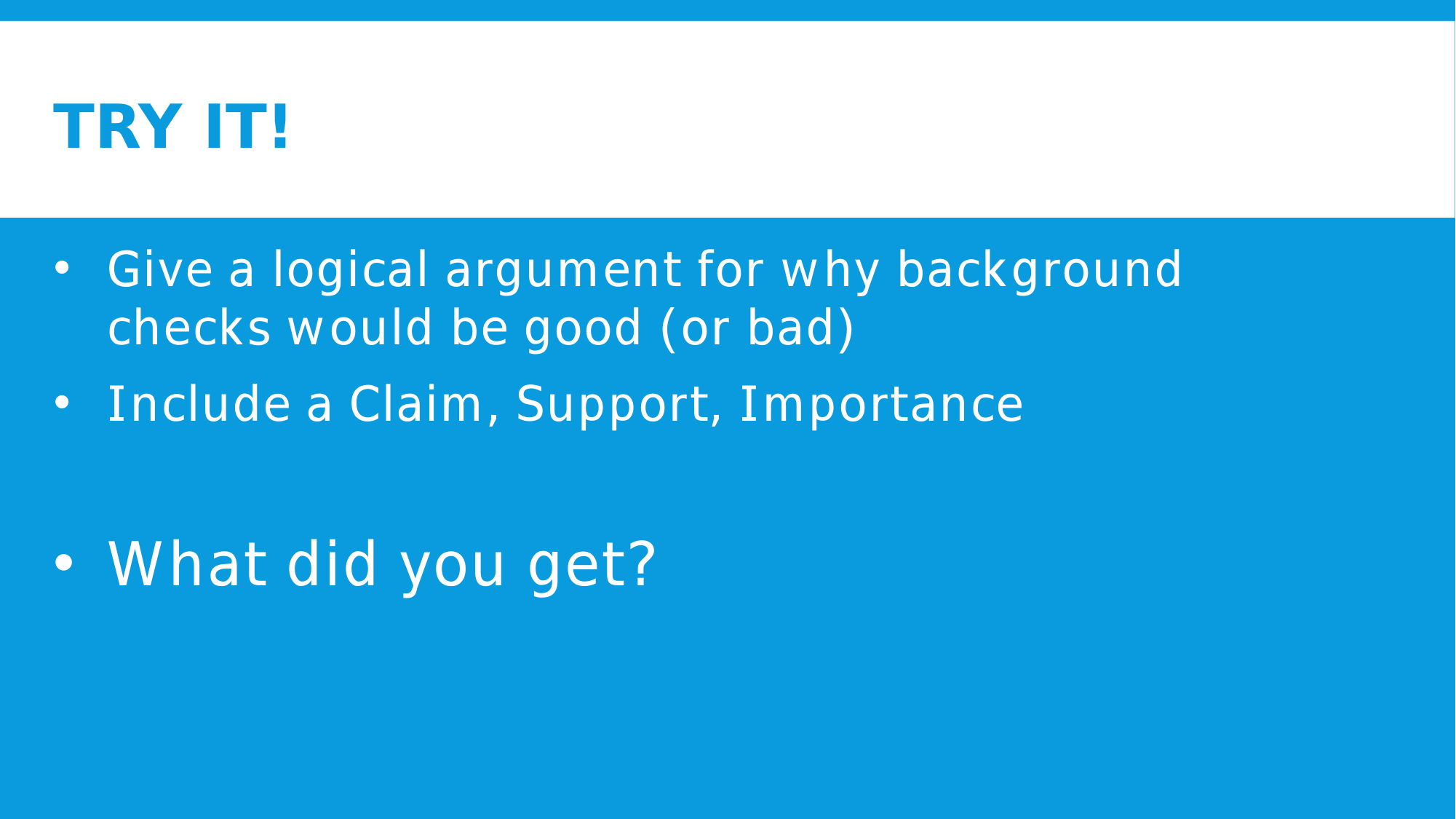

# TRY IT!
Give a logical argument for why background checks would be good (or bad)
Include a Claim, Support, Importance

What did you get?